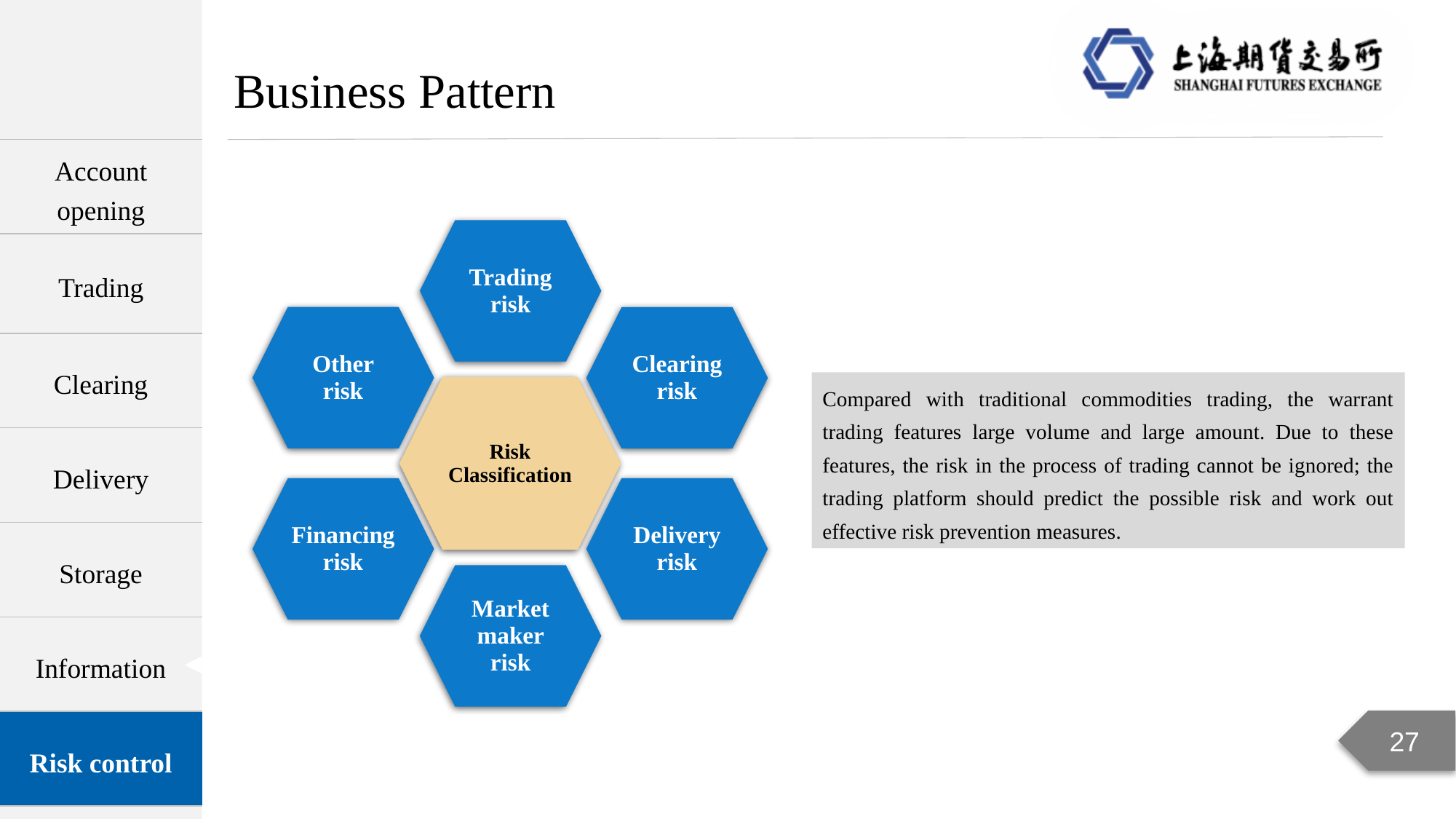

Business Pattern
| Account opening |
| --- |
| Trading |
| Clearing |
| Delivery |
| Storage |
| Information |
| Risk control |
Risk
Classification
Trading
risk
Clearing
risk
Delivery
risk
Market maker risk
Financing
risk
Other
risk
Compared with traditional commodities trading, the warrant trading features large volume and large amount. Due to these features, the risk in the process of trading cannot be ignored; the trading platform should predict the possible risk and work out effective risk prevention measures.